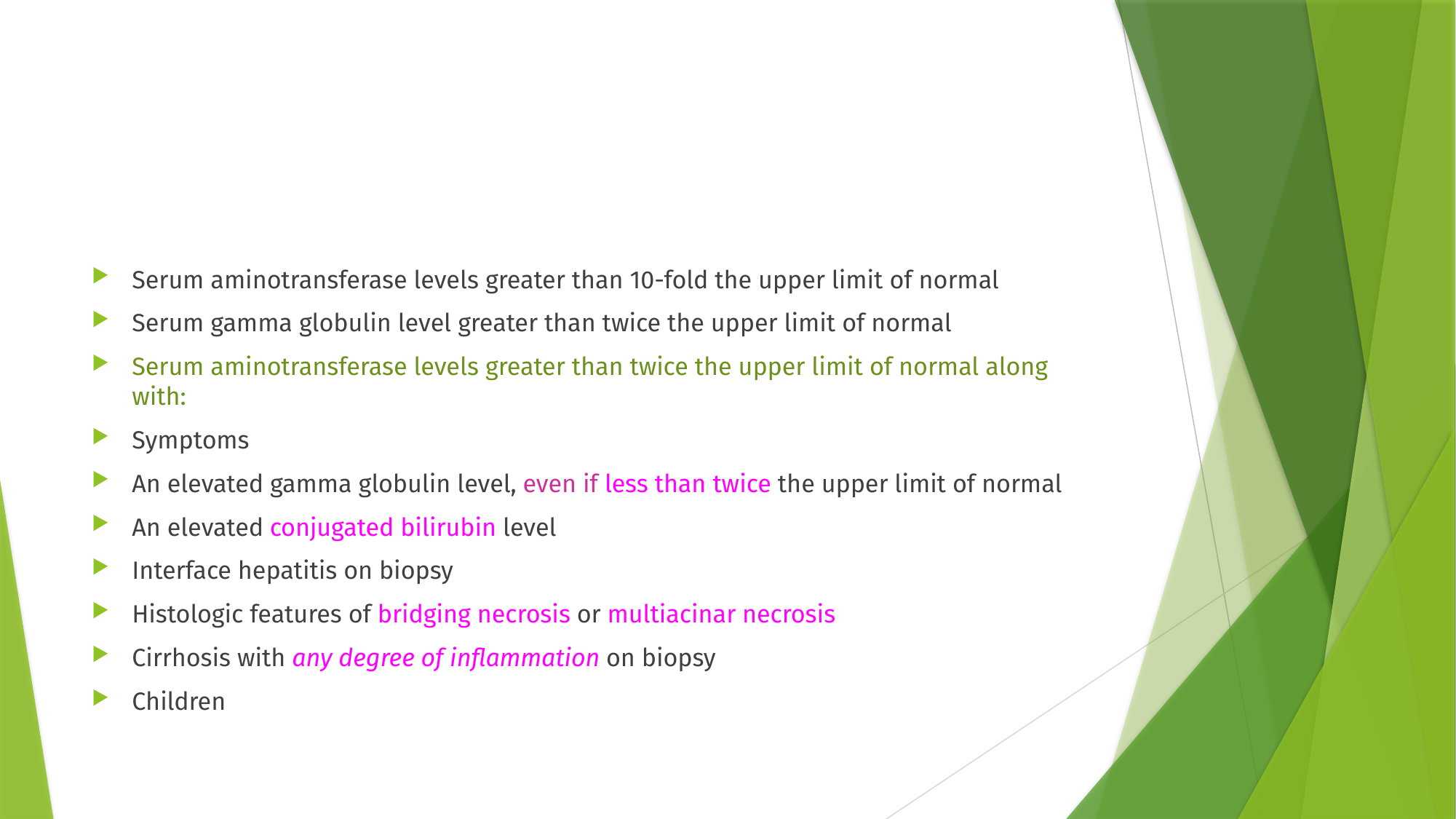

#
Serum aminotransferase levels greater than 10-fold the upper limit of normal
Serum gamma globulin level greater than twice the upper limit of normal
Serum aminotransferase levels greater than twice the upper limit of normal along with:
Symptoms
An elevated gamma globulin level, even if less than twice the upper limit of normal
An elevated conjugated bilirubin level
Interface hepatitis on biopsy
Histologic features of bridging necrosis or multiacinar necrosis
Cirrhosis with any degree of inflammation on biopsy
Children